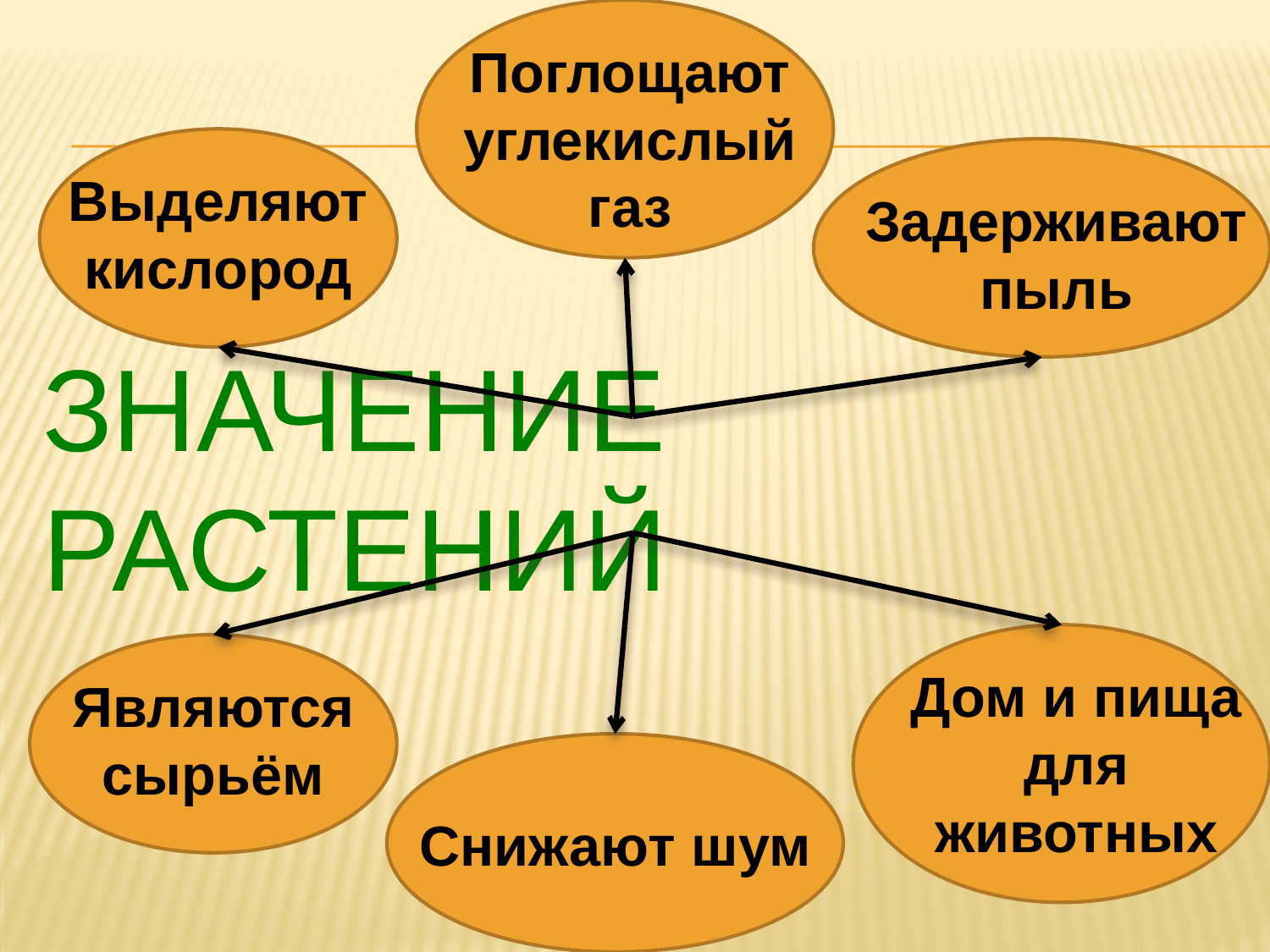

Поглощают углекислый газ

Выделяют кислород
Задерживают пыль
# ЗНАЧЕНИЕ РАСТЕНИЙ

Дом и пища для животных
Являются сырьём

Снижают шум